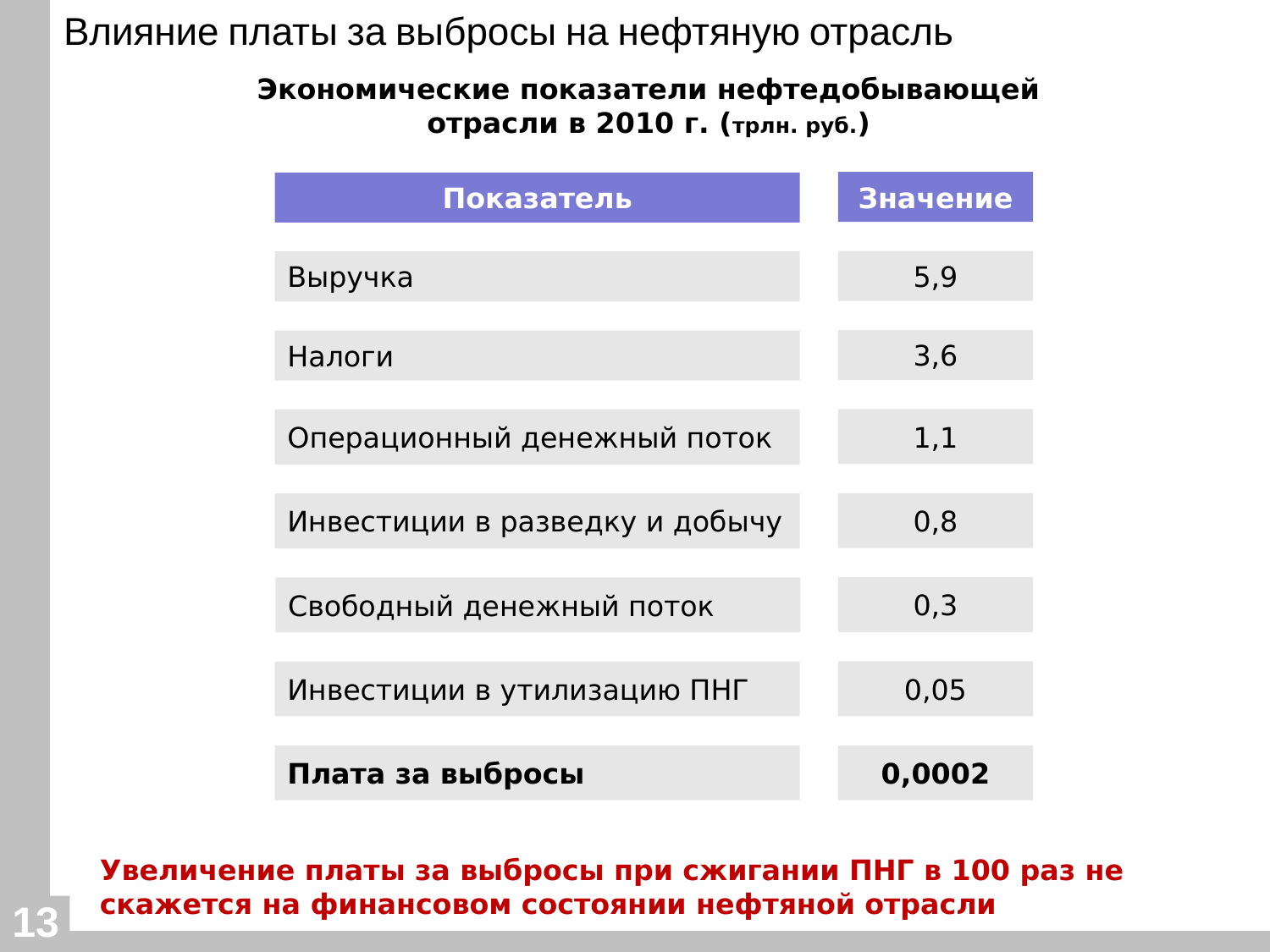

Влияние платы за выбросы на нефтяную отрасль
Экономические показатели нефтедобывающей отрасли в 2010 г. (трлн. руб.)
Значение
Показатель
5,9
Выручка
3,6
Налоги
1,1
Операционный денежный поток
0,8
Инвестиции в разведку и добычу
0,3
Свободный денежный поток
0,05
Инвестиции в утилизацию ПНГ
Плата за выбросы
0,0002
Увеличение платы за выбросы при сжигании ПНГ в 100 раз не скажется на финансовом состоянии нефтяной отрасли